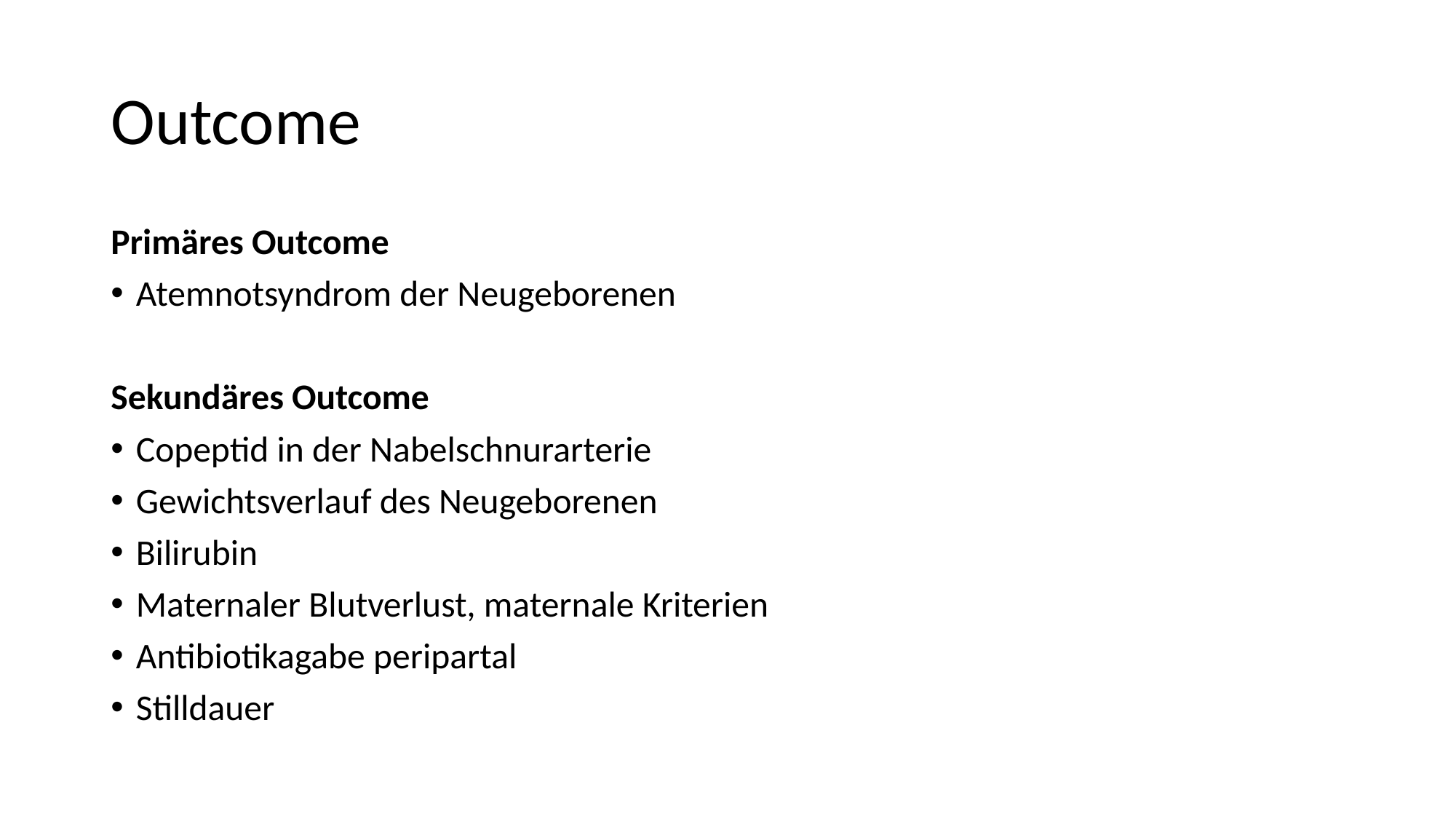

# Outcome
Primäres Outcome
Atemnotsyndrom der Neugeborenen

Sekundäres Outcome
Copeptid in der Nabelschnurarterie
Gewichtsverlauf des Neugeborenen
Bilirubin
Maternaler Blutverlust, maternale Kriterien
Antibiotikagabe peripartal
Stilldauer